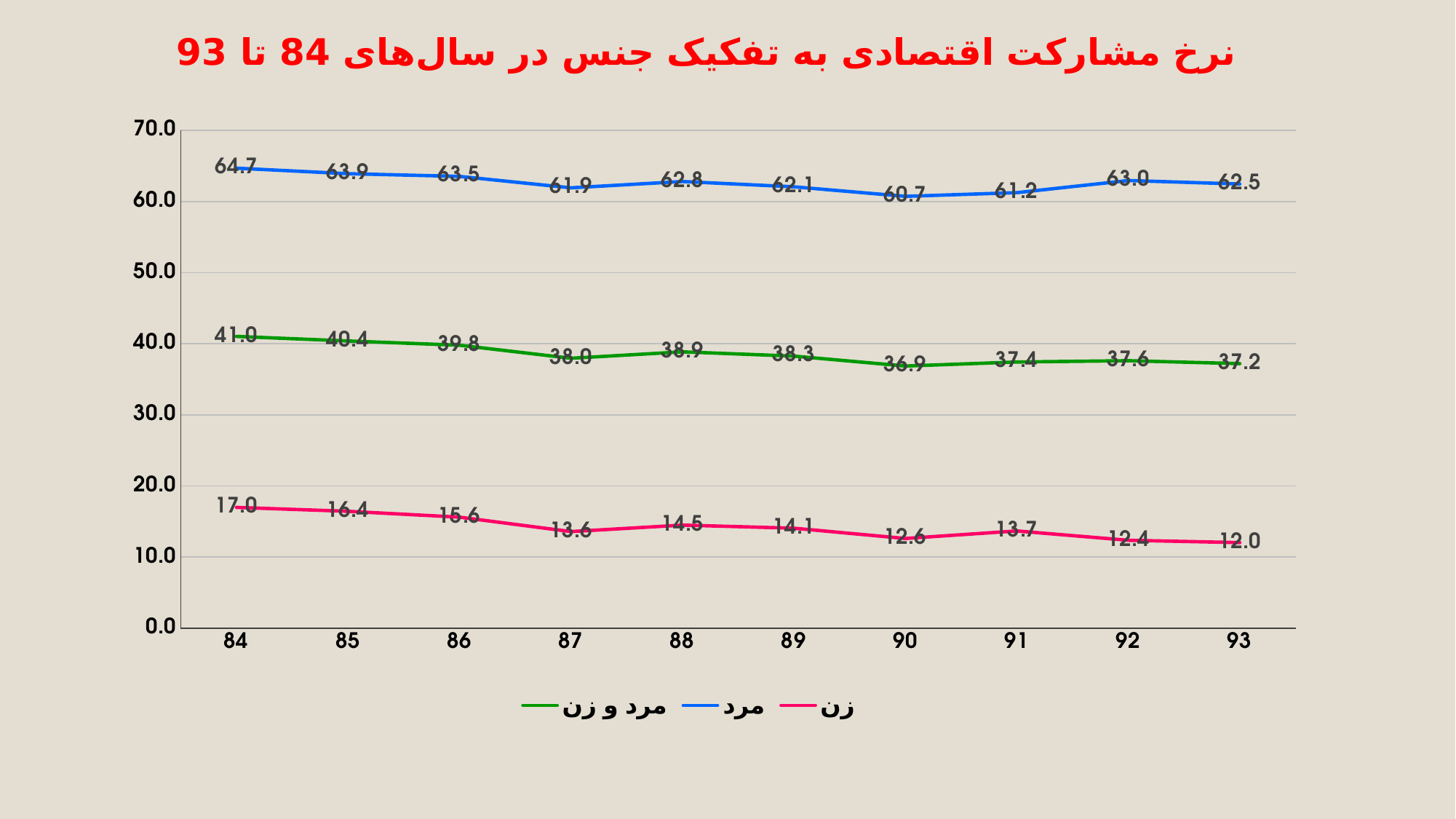

# نرخ مشارکت اقتصادی به تفکیک جنس در سال‌های 84 تا 93

### Chart

| Category | مرد و زن | مرد | زن |
|---|---|---|---|
| 84 | 41.03624280179451 | 64.68896251932082 | 16.98610998401568 |
| 85 | 40.390637077038974 | 63.916709701662356 | 16.43422594297088 |
| 86 | 39.79218403473862 | 63.53721604394982 | 15.615054662984173 |
| 87 | 37.96421589217252 | 61.92422548137595 | 13.579342255989458 |
| 88 | 38.86282032901565 | 62.81516797806644 | 14.496504430818627 |
| 89 | 38.26661826672055 | 62.07245882128503 | 14.05966992419432 |
| 90 | 36.867615612283544 | 60.72745540498023 | 12.615769778975242 |
| 91 | 37.43543069407953 | 61.24869097253029 | 13.670896609668445 |
| 92 | 37.620107429641294 | 62.95335656578359 | 12.357638991450072 |
| 93 | 37.206655014497 | 62.46628097734956 | 12.034760573437623 |